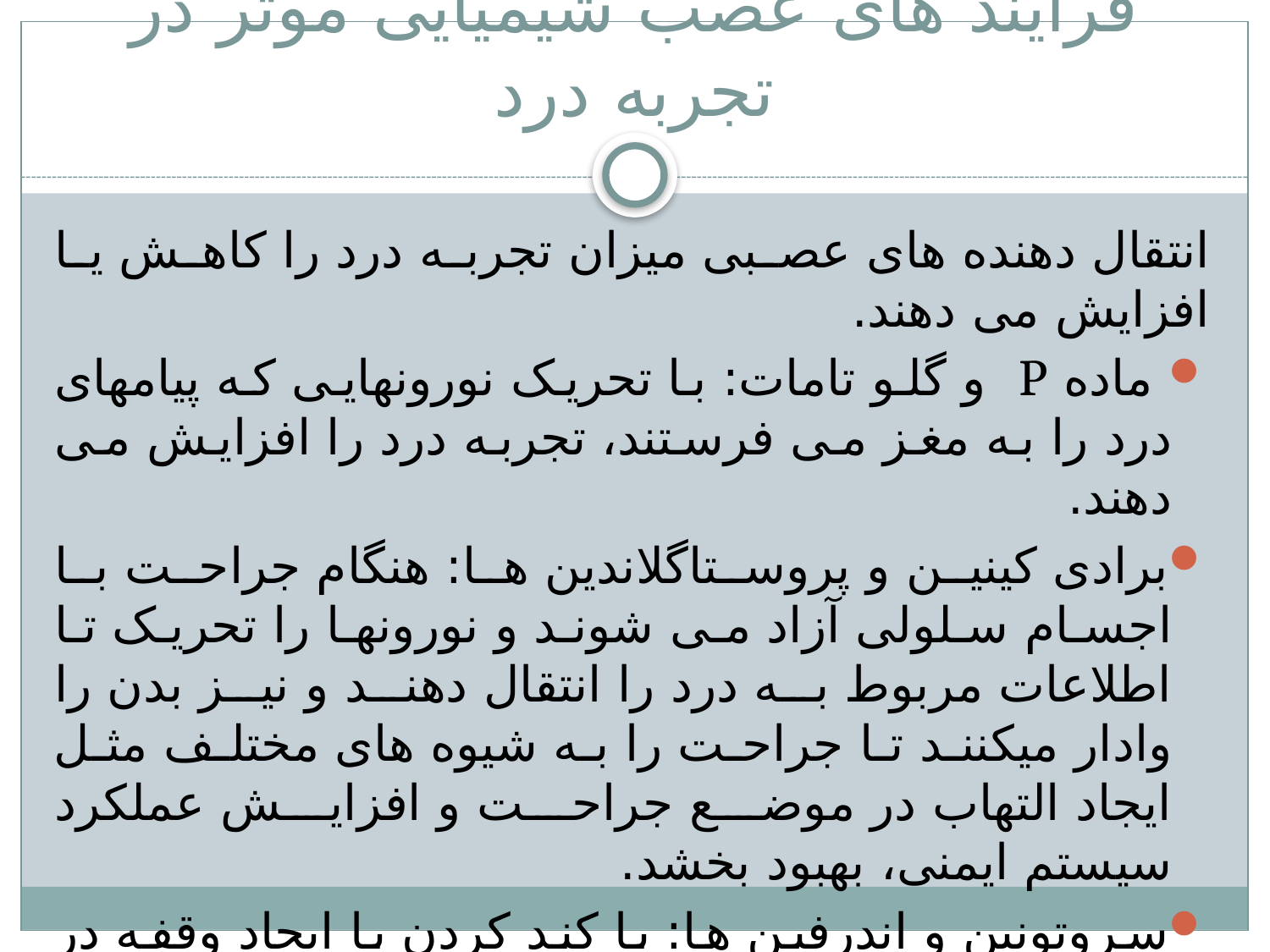

# فرایند های عصب شیمیایی موثر در تجربه درد
انتقال دهنده های عصبی میزان تجربه درد را کاهش یا افزایش می دهند.
 ماده P  و گلو تامات: با تحریک نورونهایی که پیامهای درد را به مغز می فرستند، تجربه درد را افزایش می دهند.
برادی کینین و پروستاگلاندین ها: هنگام جراحت با اجسام سلولی آزاد می شوند و نورونها را تحریک تا اطلاعات مربوط به درد را انتقال دهند و نیز بدن را وادار میکنند تا جراحت را به شیوه های مختلف مثل ایجاد التهاب در موضع جراحت و افزایش عملکرد سیستم ایمنی، بهبود بخشد.
سروتونین و اندرفین ها: با کند کردن یا ایجاد وقفه در انتقال هرگونه تکانه عصبی عمل می کنند.